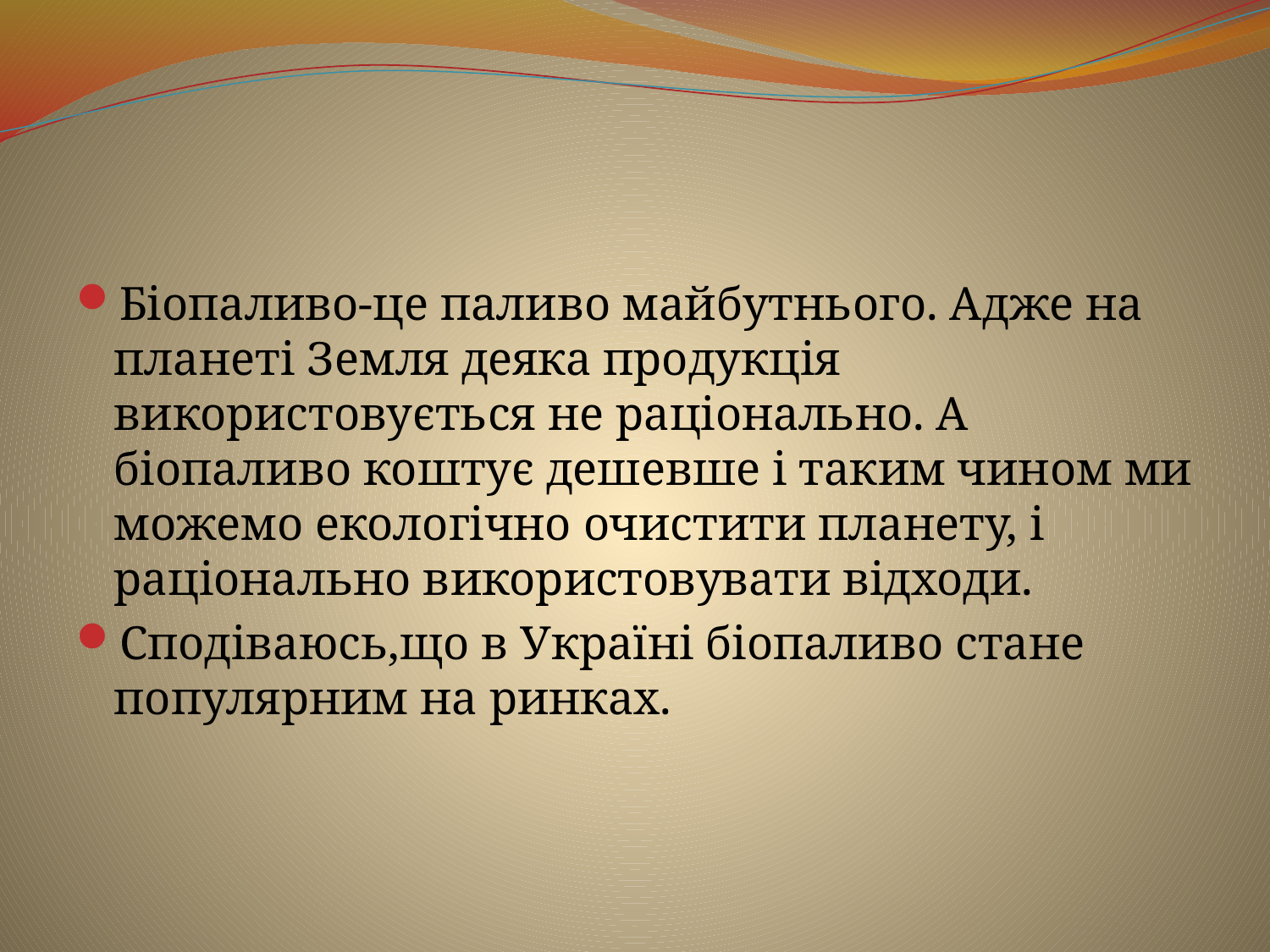

#
Біопаливо-це паливо майбутнього. Адже на планеті Земля деяка продукція використовується не раціонально. А біопаливо коштує дешевше і таким чином ми можемо екологічно очистити планету, і раціонально використовувати відходи.
Сподіваюсь,що в Україні біопаливо стане популярним на ринках.